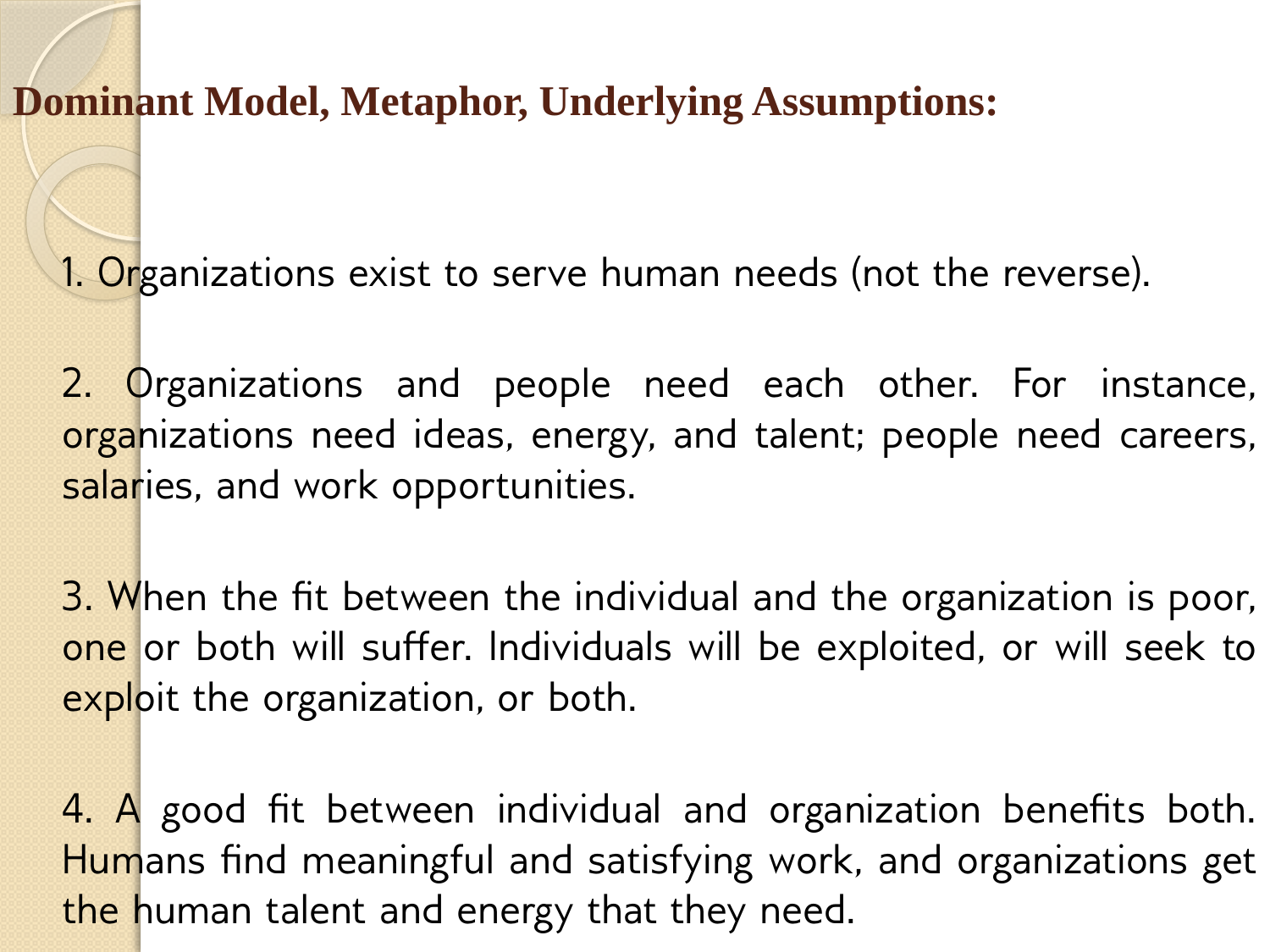

# Dominant Model, Metaphor, Underlying Assumptions:

	1. Organizations exist to serve human needs (not the reverse).

	2. Organizations and people need each other. For instance, organizations need ideas, energy, and talent; people need careers, salaries, and work opportunities.

	3. When the fit between the individual and the organization is poor, one or both will suffer. Individuals will be exploited, or will seek to exploit the organization, or both.

	4. A good fit between individual and organization benefits both. Humans find meaningful and satisfying work, and organizations get the human talent and energy that they need.